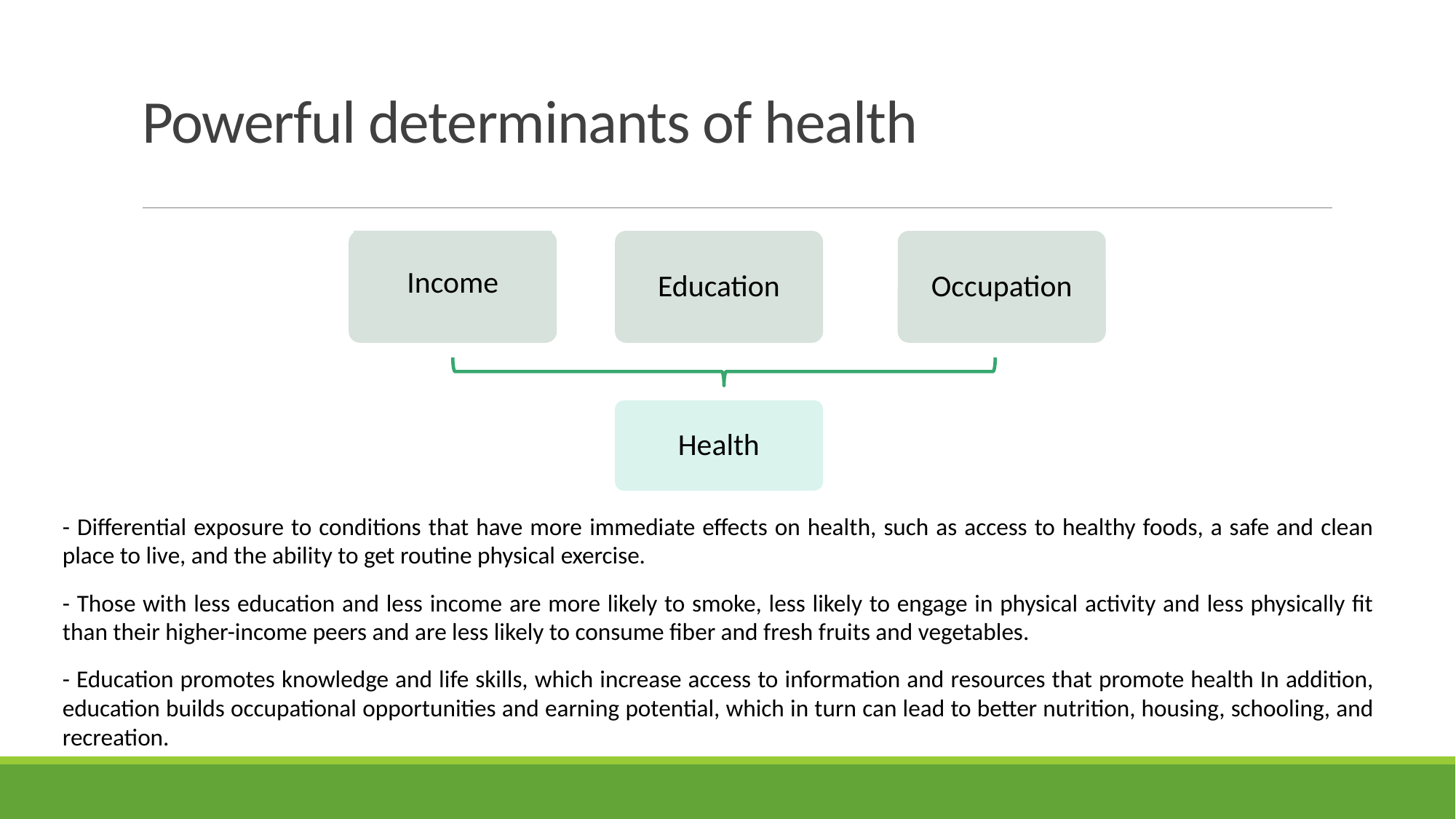

# Powerful determinants of health

Income

Education

Occupation

Health
- Differential exposure to conditions that have more immediate effects on health, such as access to healthy foods, a safe and clean place to live, and the ability to get routine physical exercise.
- Those with less education and less income are more likely to smoke, less likely to engage in physical activity and less physically fit than their higher-income peers and are less likely to consume fiber and fresh fruits and vegetables.
- Education promotes knowledge and life skills, which increase access to information and resources that promote health In addition, education builds occupational opportunities and earning potential, which in turn can lead to better nutrition, housing, schooling, and recreation.